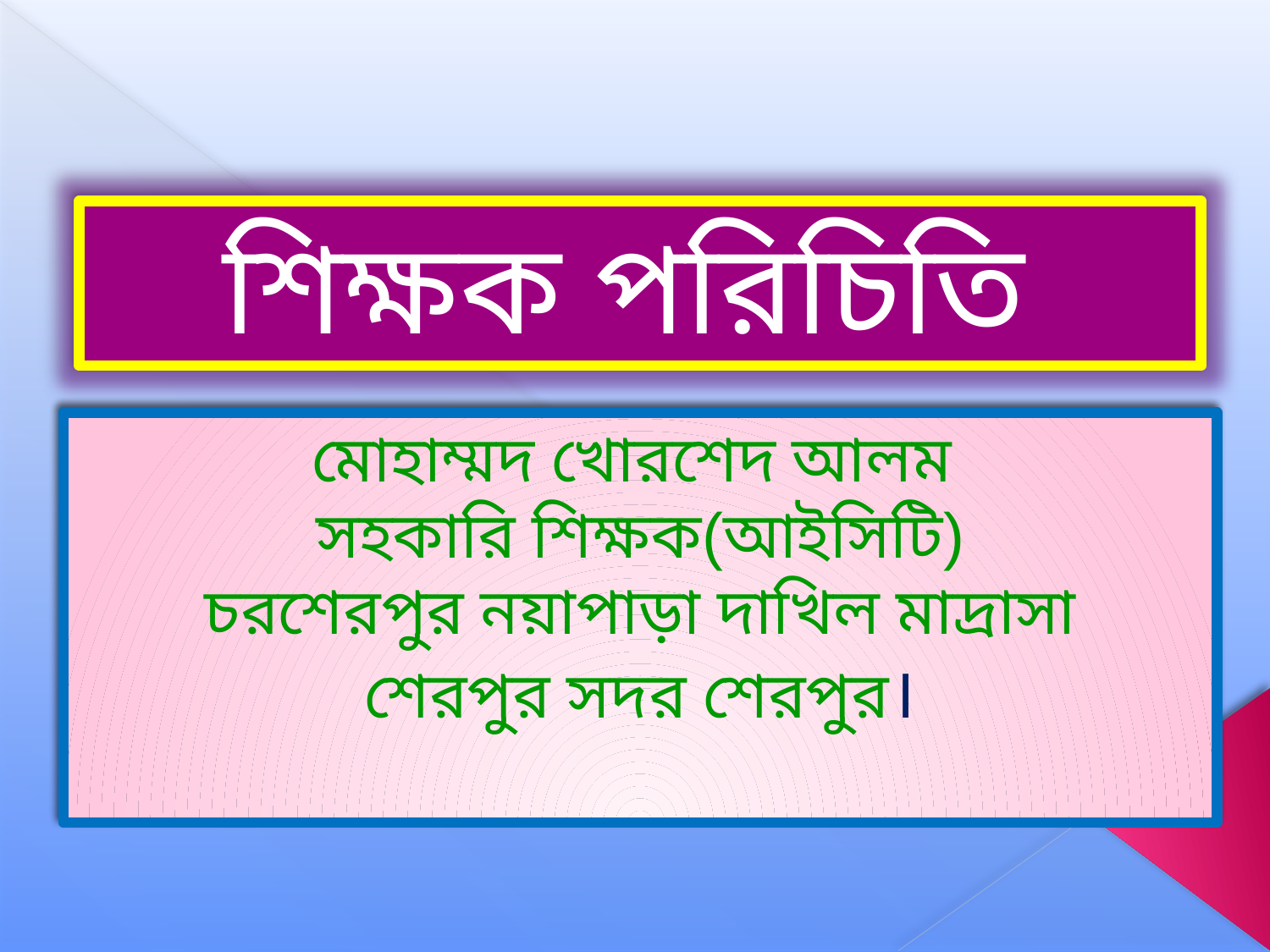

শিক্ষক পরিচিতি
মোহাম্মদ খোরশেদ আলম
সহকারি শিক্ষক(আইসিটি)
চরশেরপুর নয়াপাড়া দাখিল মাদ্রাসা
শেরপুর সদর শেরপুর।